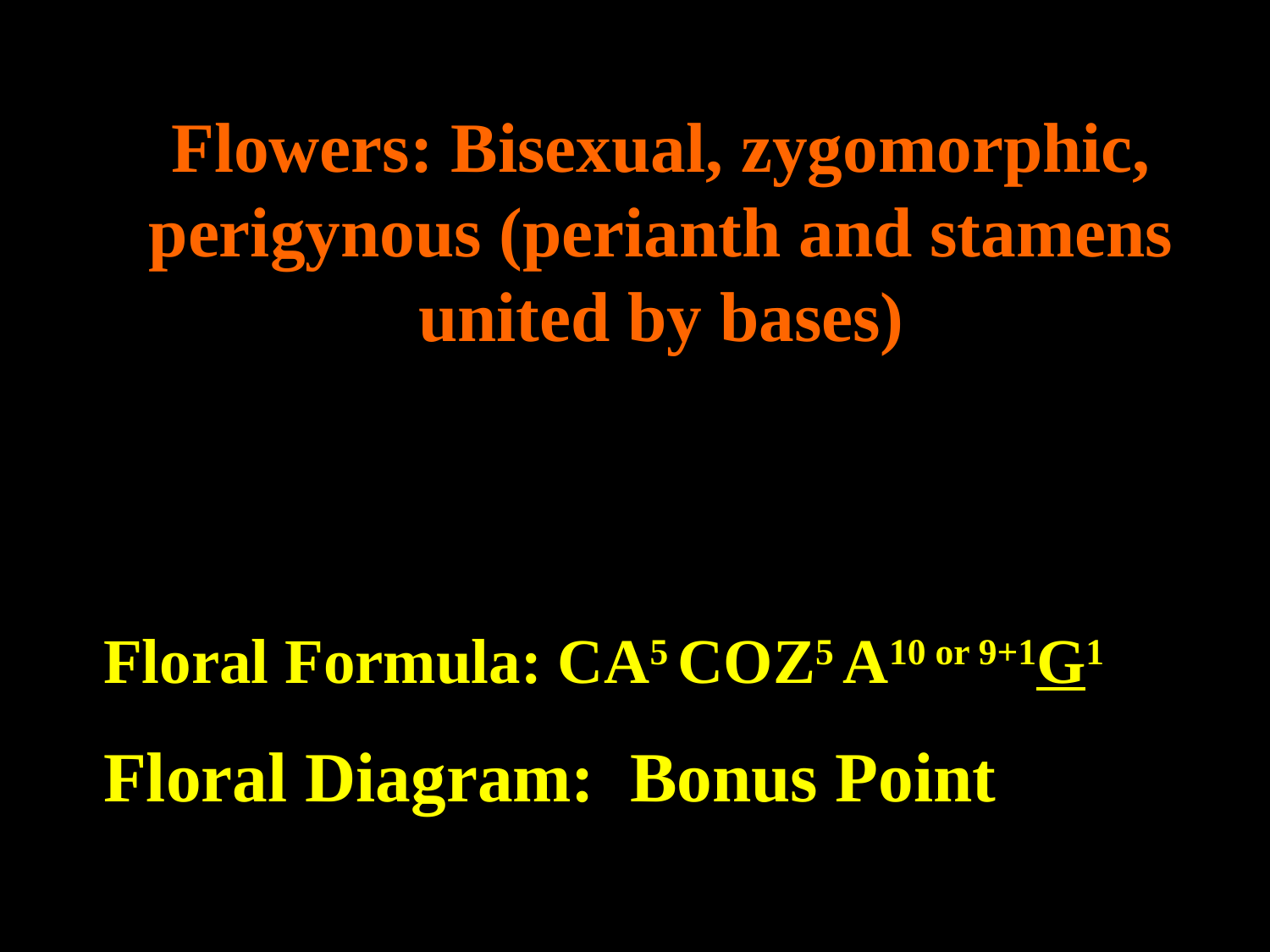

Flowers: Bisexual, zygomorphic, perigynous (perianth and stamens united by bases)

Floral Formula: CA5 COZ5 A10 or 9+1G1
Floral Diagram:  Bonus Point